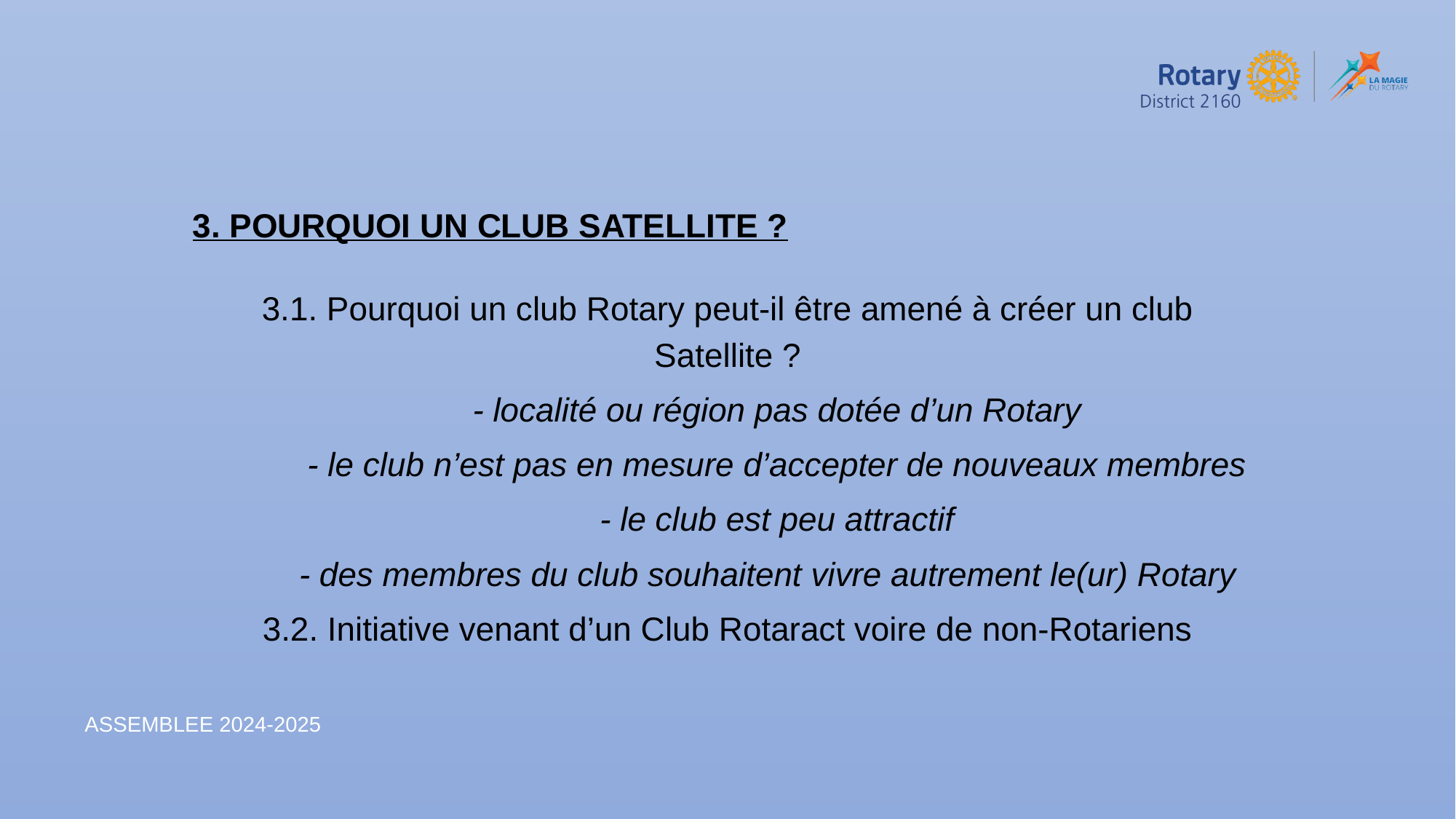

# 3. POURQUOI UN CLUB SATELLITE ?
3.1. Pourquoi un club Rotary peut-il être amené à créer un club Satellite ?
- localité ou région pas dotée d’un Rotary
- le club n’est pas en mesure d’accepter de nouveaux membres
- le club est peu attractif
- des membres du club souhaitent vivre autrement le(ur) Rotary
3.2. Initiative venant d’un Club Rotaract voire de non-Rotariens